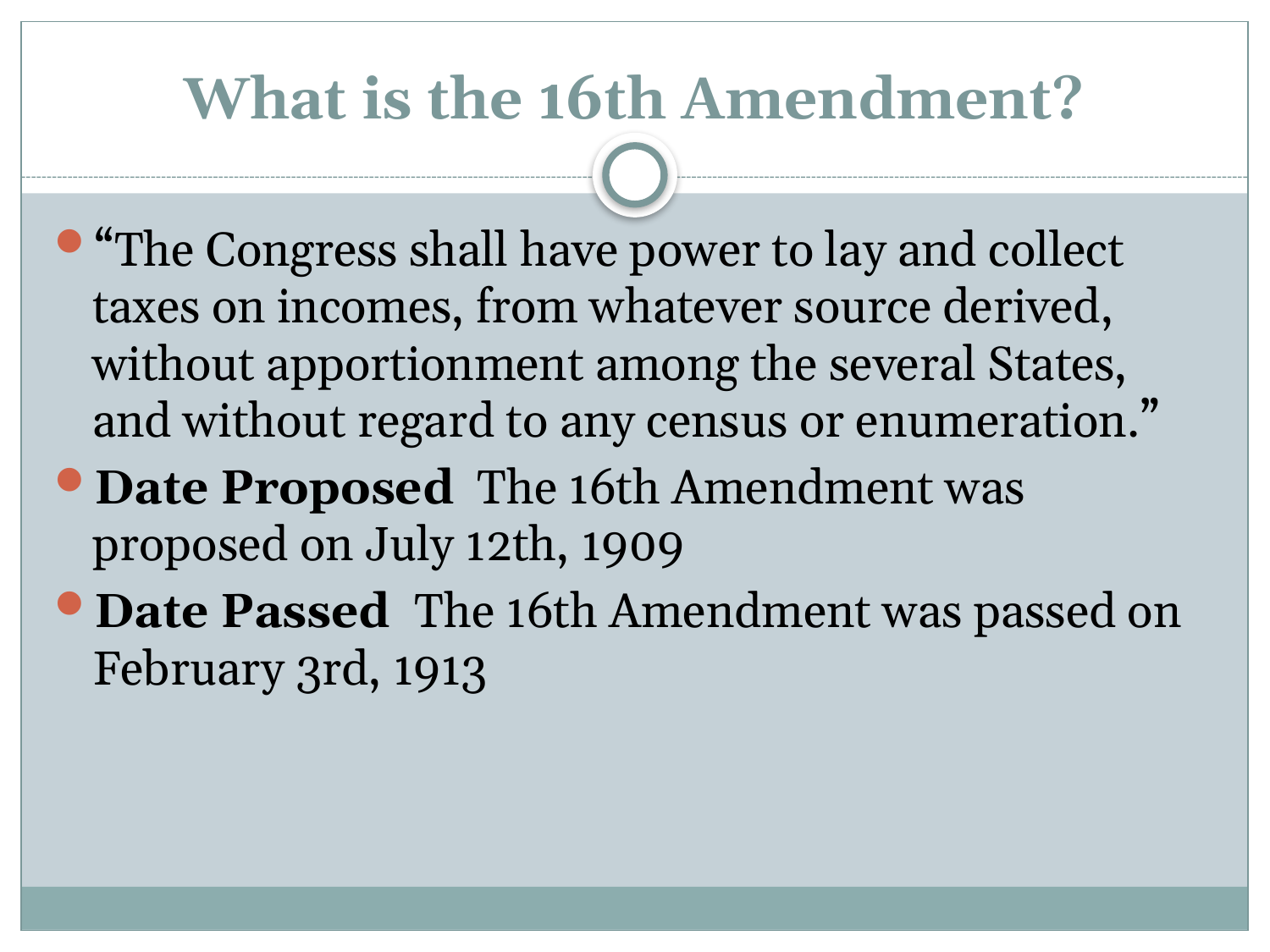

# What is the 16th Amendment?
“The Congress shall have power to lay and collect taxes on incomes, from whatever source derived, without apportionment among the several States, and without regard to any census or enumeration.”
Date Proposed  The 16th Amendment was proposed on July 12th, 1909
Date Passed  The 16th Amendment was passed on February 3rd, 1913